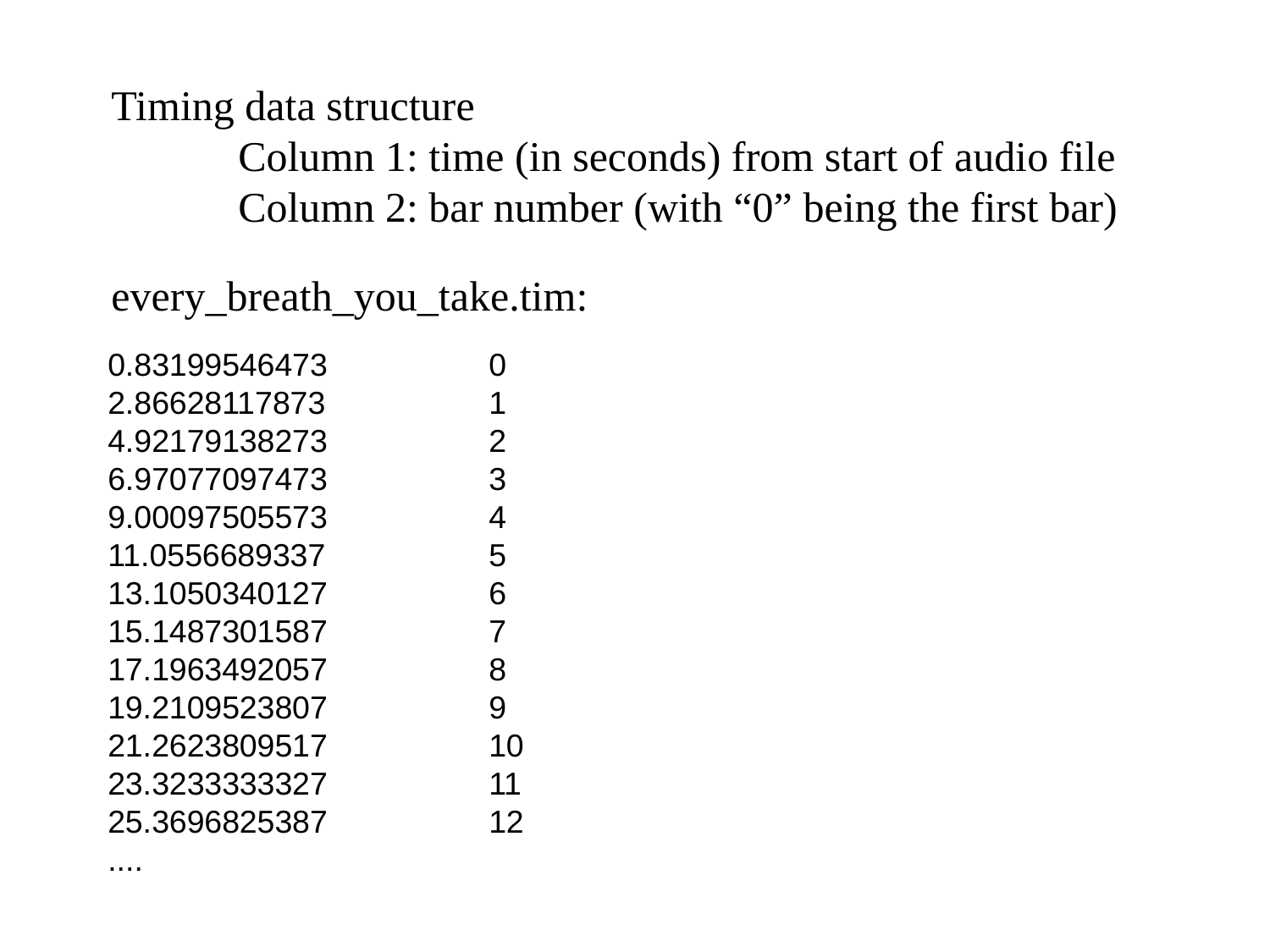

Timing data structure
	Column 1: time (in seconds) from start of audio file
	Column 2: bar number (with “0” being the first bar)

every_breath_you_take.tim:
0.83199546473		0
2.86628117873		1
4.92179138273		2
6.97077097473		3
9.00097505573		4
11.0556689337		5
13.1050340127		6
15.1487301587		7
17.1963492057		8
19.2109523807		9
21.2623809517		10
23.3233333327		11
25.3696825387		12
....